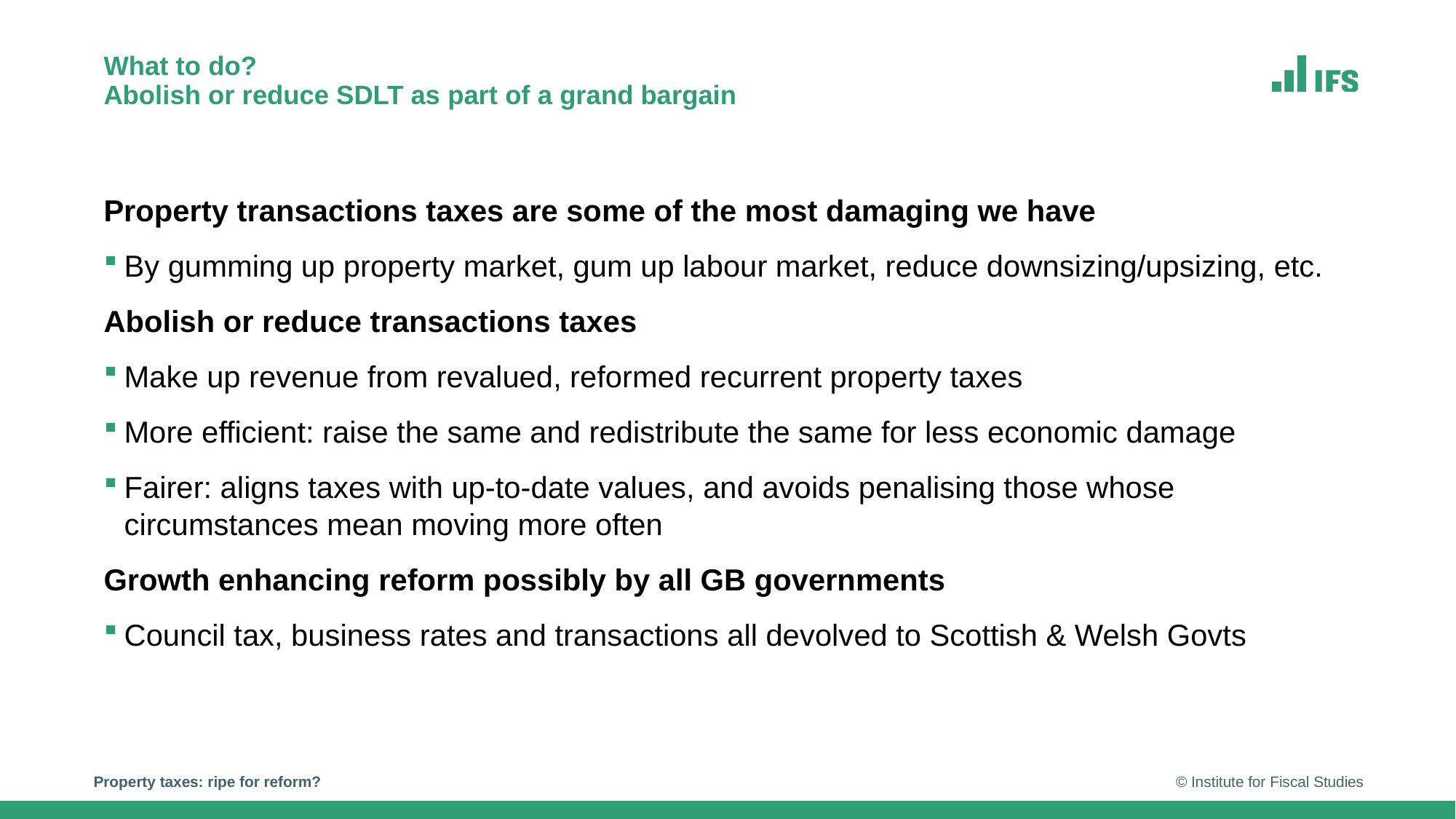

# What to do? Abolish or reduce SDLT as part of a grand bargain
Property transactions taxes are some of the most damaging we have
By gumming up property market, gum up labour market, reduce downsizing/upsizing, etc.
Abolish or reduce transactions taxes
Make up revenue from revalued, reformed recurrent property taxes
More efficient: raise the same and redistribute the same for less economic damage
Fairer: aligns taxes with up-to-date values, and avoids penalising those whose circumstances mean moving more often
Growth enhancing reform possibly by all GB governments
Council tax, business rates and transactions all devolved to Scottish & Welsh Govts

Property taxes: ripe for reform?
© Institute for Fiscal Studies